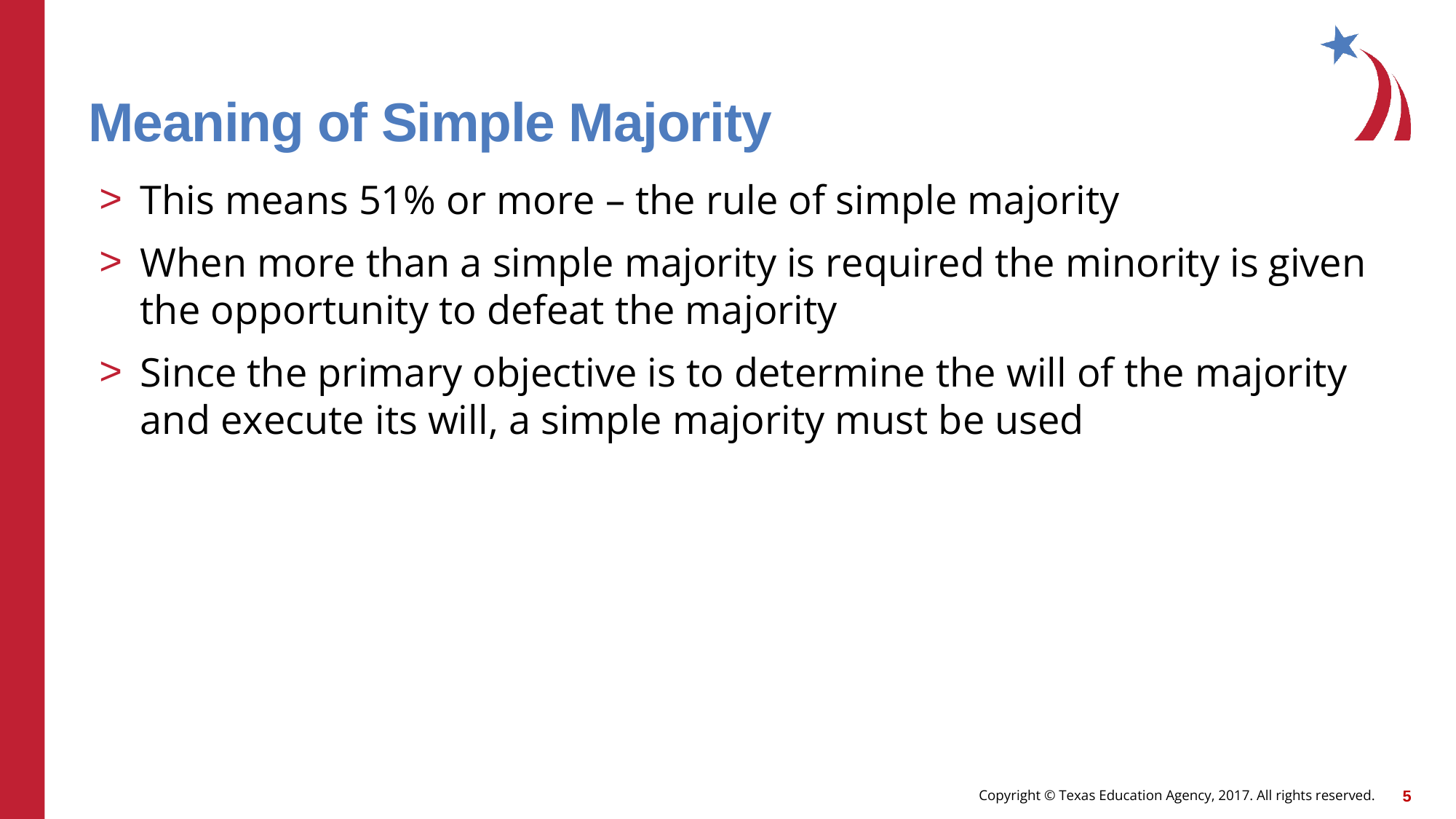

# Meaning of Simple Majority
This means 51% or more – the rule of simple majority
When more than a simple majority is required the minority is given the opportunity to defeat the majority
Since the primary objective is to determine the will of the majority and execute its will, a simple majority must be used